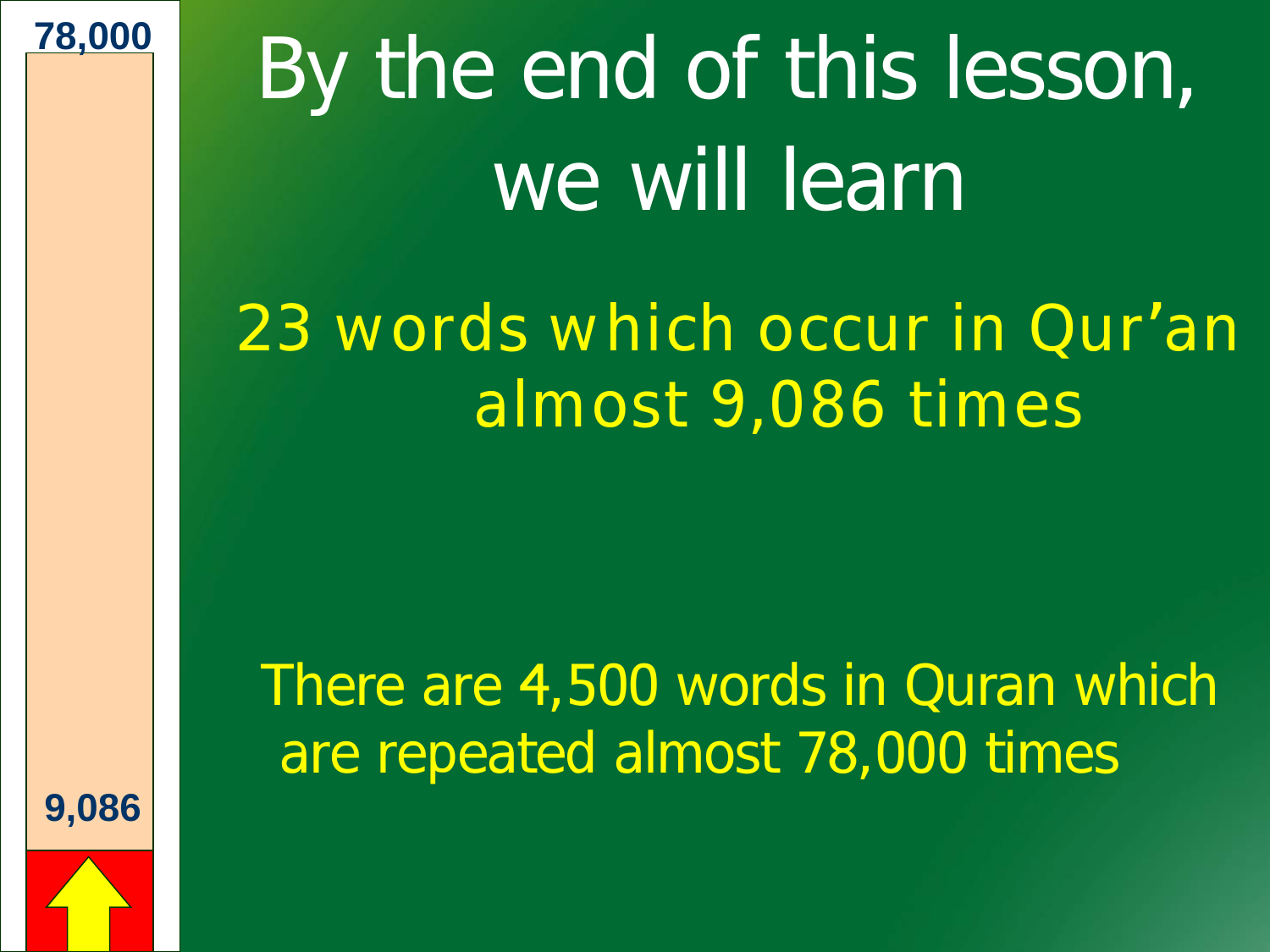

78,000
# By the end of this lesson, we will learn

23 words which occur in Qur’an almost 9,086 times

There are 4,500 words in Quran which are repeated almost 78,000 times
9,086